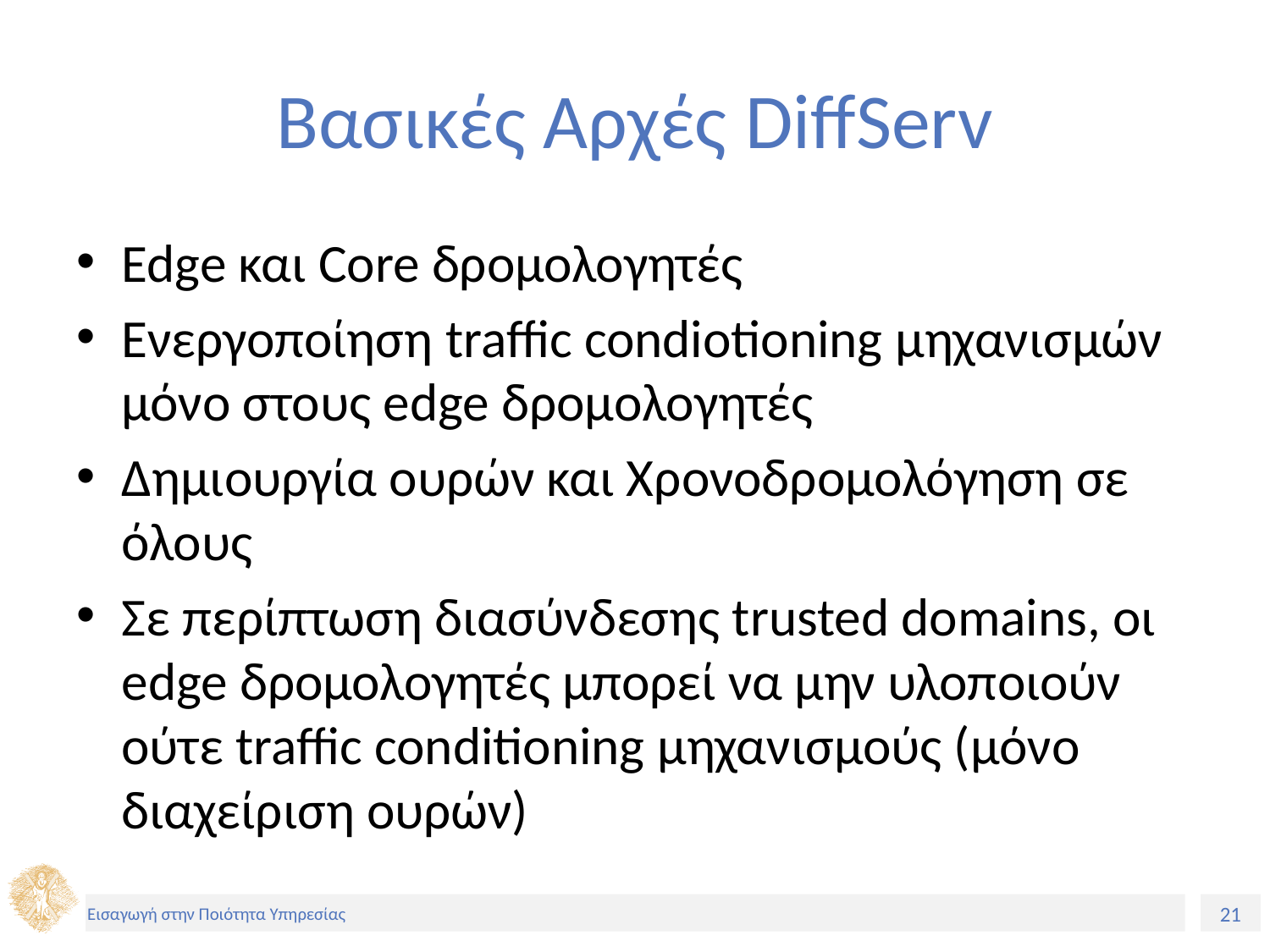

# Βασικές Αρχές DiffServ
Edge και Core δρομολογητές
Ενεργοποίηση traffic condiotioning μηχανισμών μόνο στους edge δρομολογητές
Δημιουργία ουρών και Χρονοδρομολόγηση σε όλους
Σε περίπτωση διασύνδεσης trusted domains, οι edge δρομολογητές μπορεί να μην υλοποιούν ούτε traffic conditioning μηχανισμούς (μόνο διαχείριση ουρών)